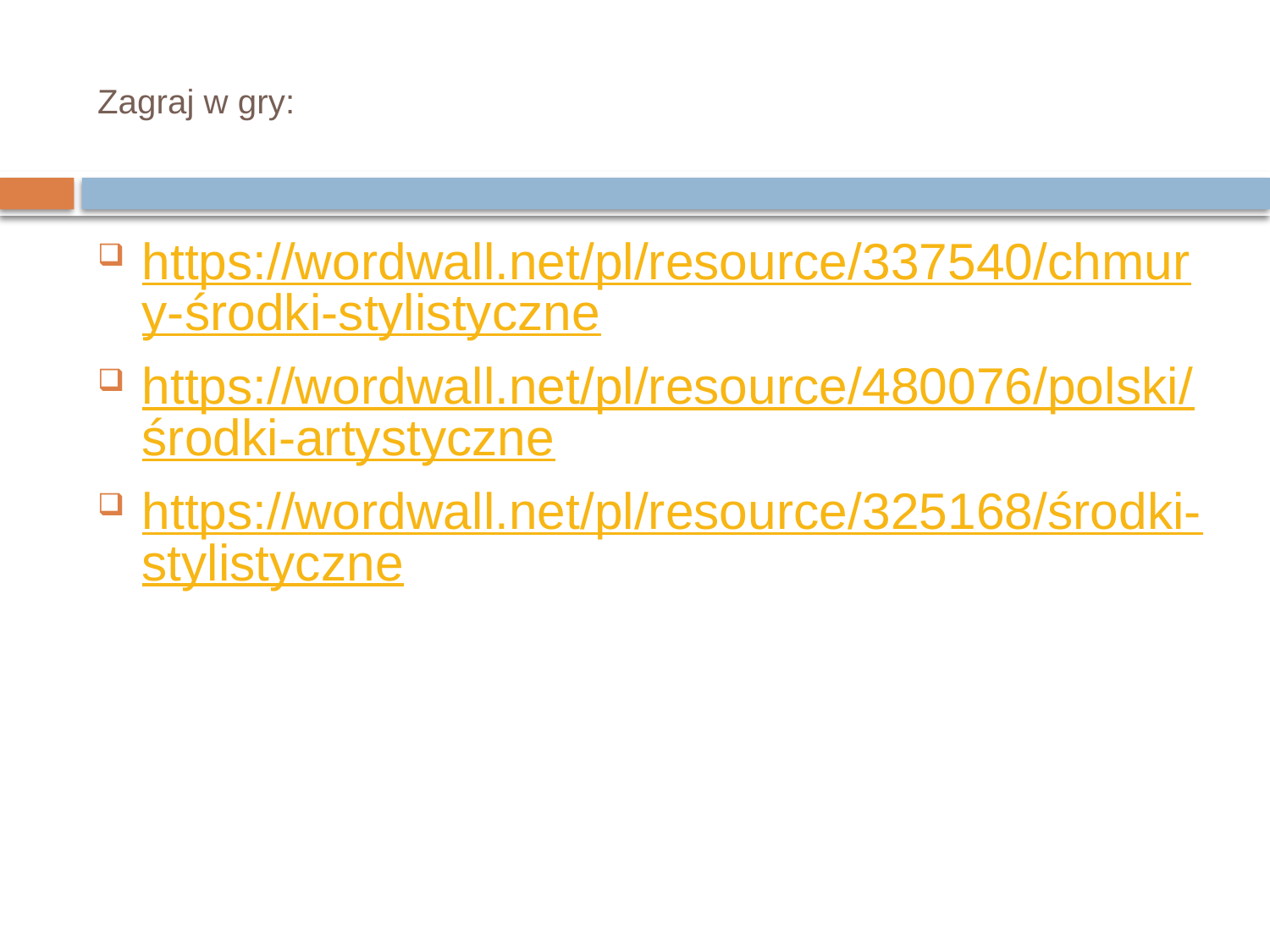

# Zagraj w gry:
https://wordwall.net/pl/resource/337540/chmury-środki-stylistyczne
https://wordwall.net/pl/resource/480076/polski/środki-artystyczne
https://wordwall.net/pl/resource/325168/środki-stylistyczne